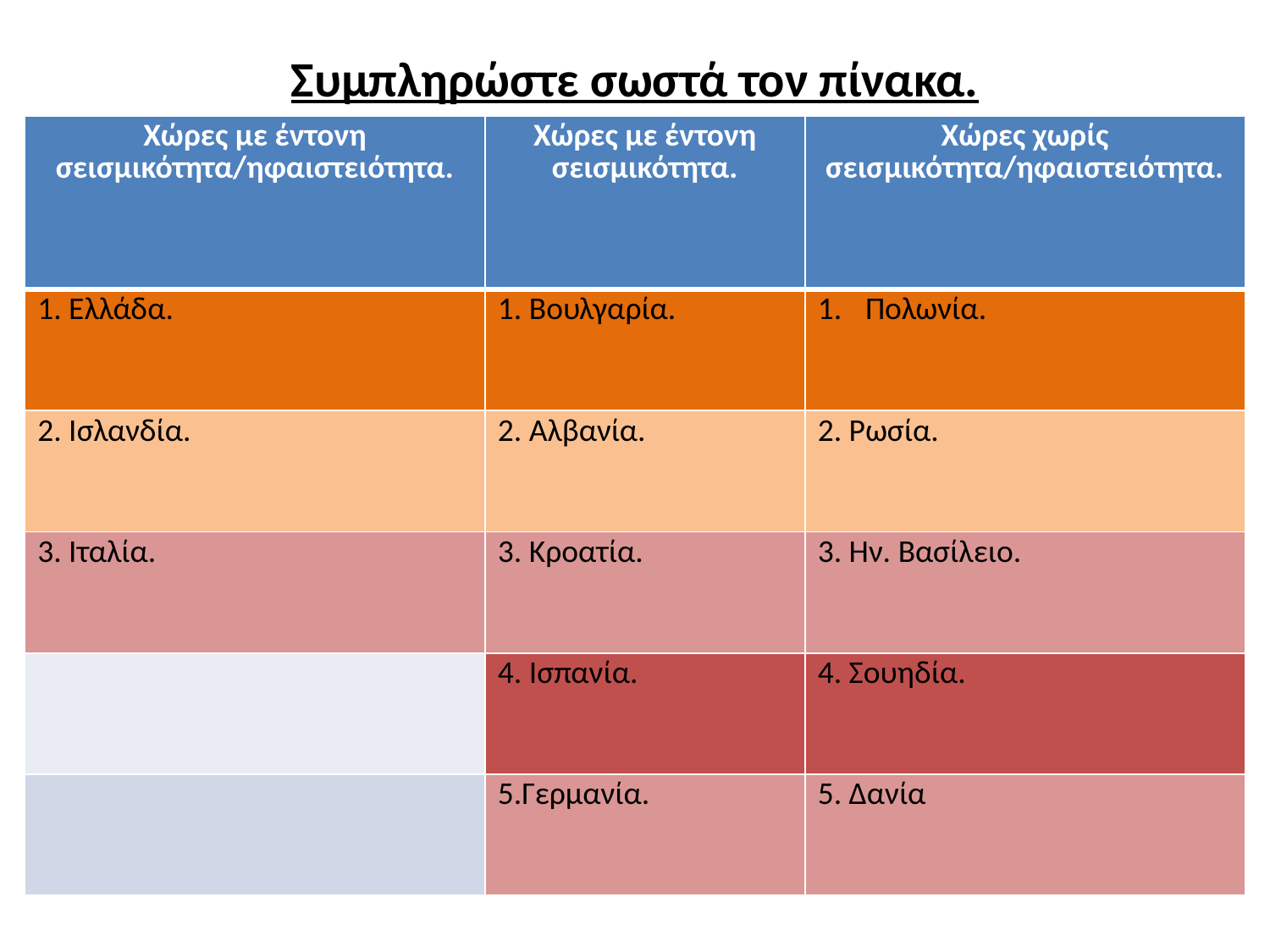

# Συμπληρώστε σωστά τον πίνακα.
| Χώρες με έντονη σεισμικότητα/ηφαιστειότητα. | Χώρες με έντονη σεισμικότητα. | Χώρες χωρίς σεισμικότητα/ηφαιστειότητα. |
| --- | --- | --- |
| 1. Ελλάδα. | 1. Βουλγαρία. | Πολωνία. |
| 2. Ισλανδία. | 2. Αλβανία. | 2. Ρωσία. |
| 3. Ιταλία. | 3. Κροατία. | 3. Ην. Βασίλειο. |
|  | 4. Ισπανία. | 4. Σουηδία. |
|  | 5.Γερμανία. | 5. Δανία |